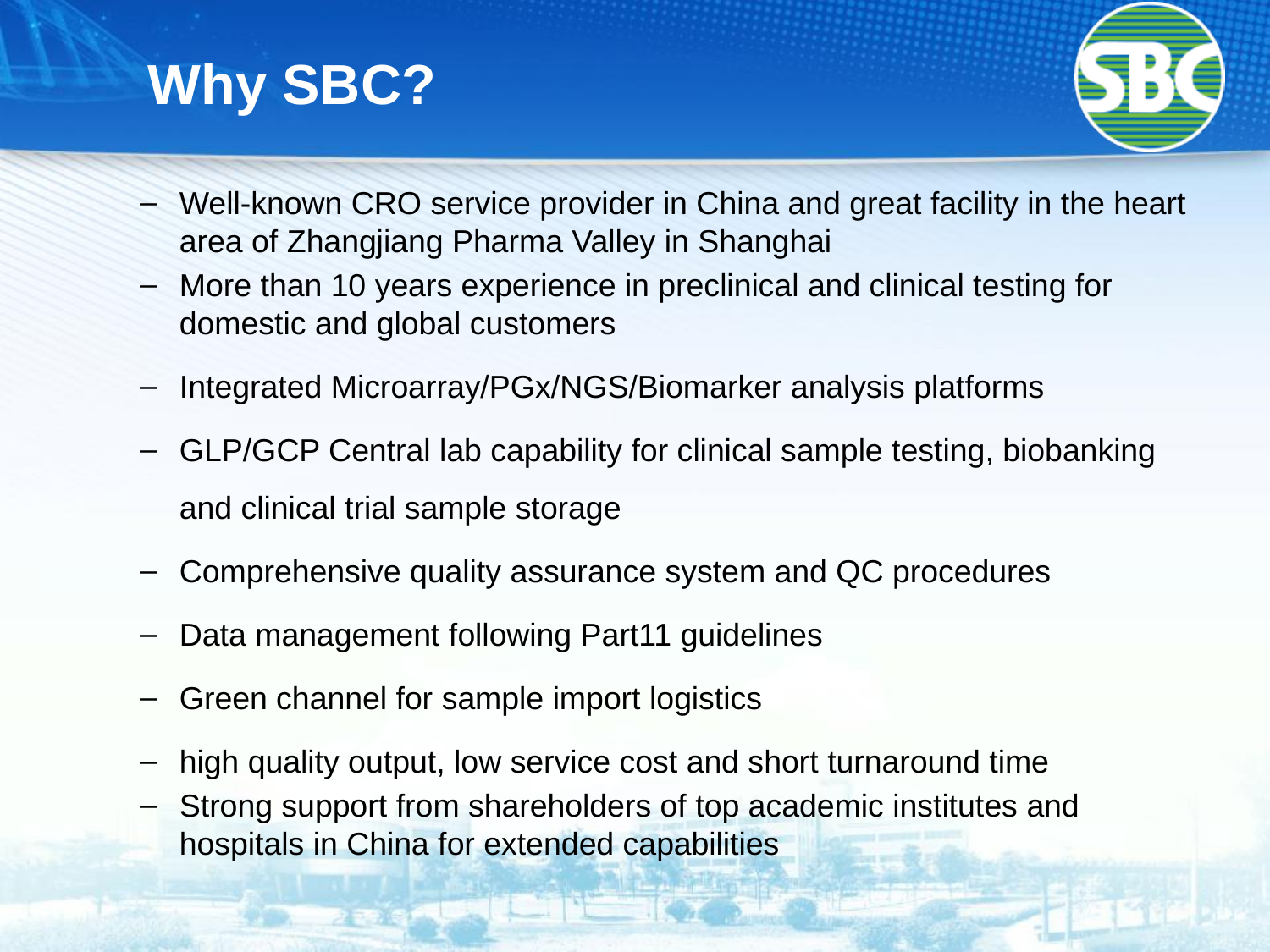

# Why SBC?
Well-known CRO service provider in China and great facility in the heart area of Zhangjiang Pharma Valley in Shanghai
More than 10 years experience in preclinical and clinical testing for domestic and global customers
Integrated Microarray/PGx/NGS/Biomarker analysis platforms
GLP/GCP Central lab capability for clinical sample testing, biobanking and clinical trial sample storage
Comprehensive quality assurance system and QC procedures
Data management following Part11 guidelines
Green channel for sample import logistics
high quality output, low service cost and short turnaround time
Strong support from shareholders of top academic institutes and hospitals in China for extended capabilities